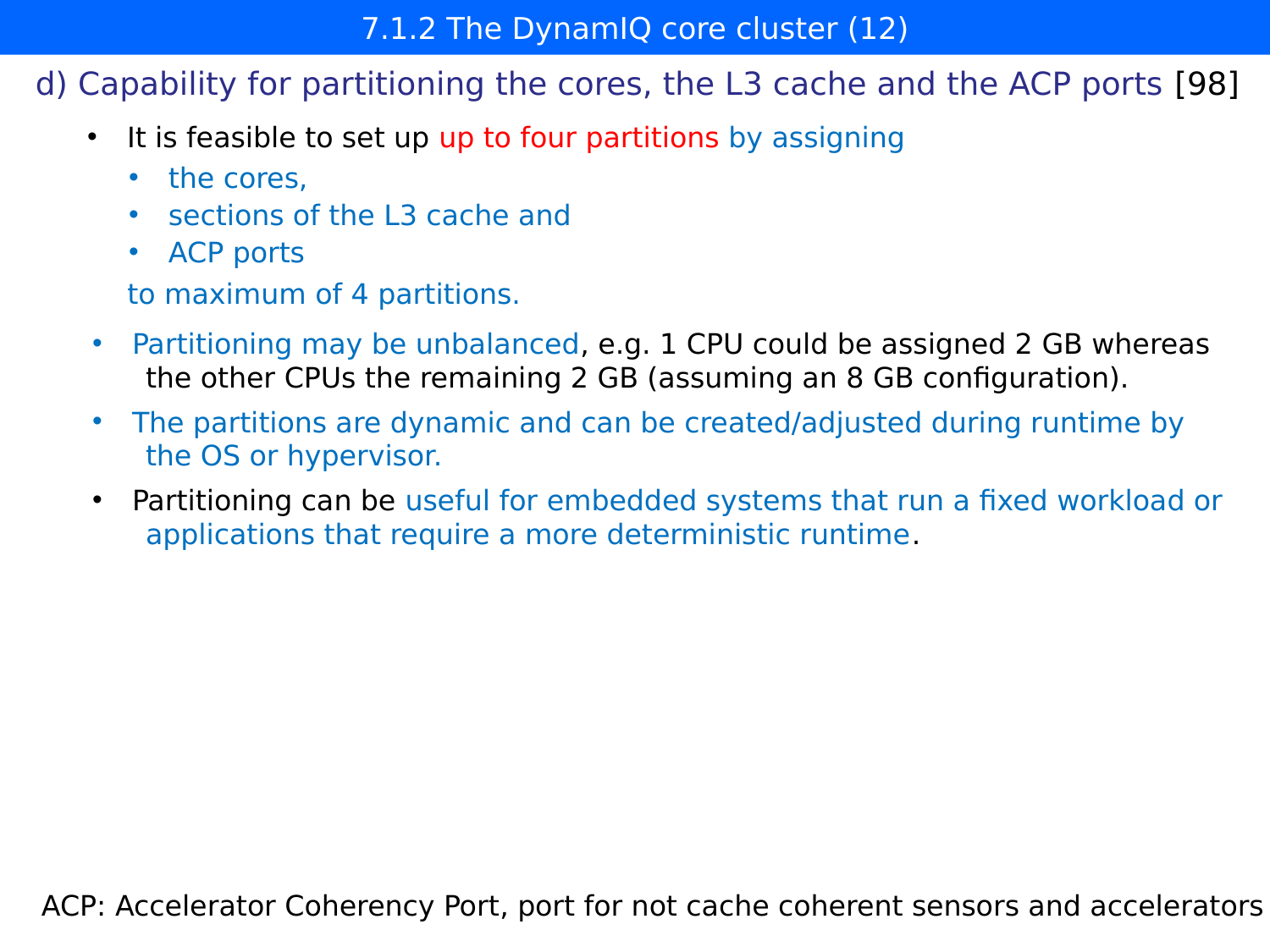

# 7.1.2 The DynamIQ core cluster (12)
d) Capability for partitioning the cores, the L3 cache and the ACP ports [98]
It is feasible to set up up to four partitions by assigning
the cores,
sections of the L3 cache and
ACP ports
to maximum of 4 partitions.
Partitioning may be unbalanced, e.g. 1 CPU could be assigned 2 GB whereas
      the other CPUs the remaining 2 GB (assuming an 8 GB configuration).
The partitions are dynamic and can be created/adjusted during runtime by
      the OS or hypervisor.
Partitioning can be useful for embedded systems that run a fixed workload or
      applications that require a more deterministic runtime.
ACP: Accelerator Coherency Port, port for not cache coherent sensors and accelerators